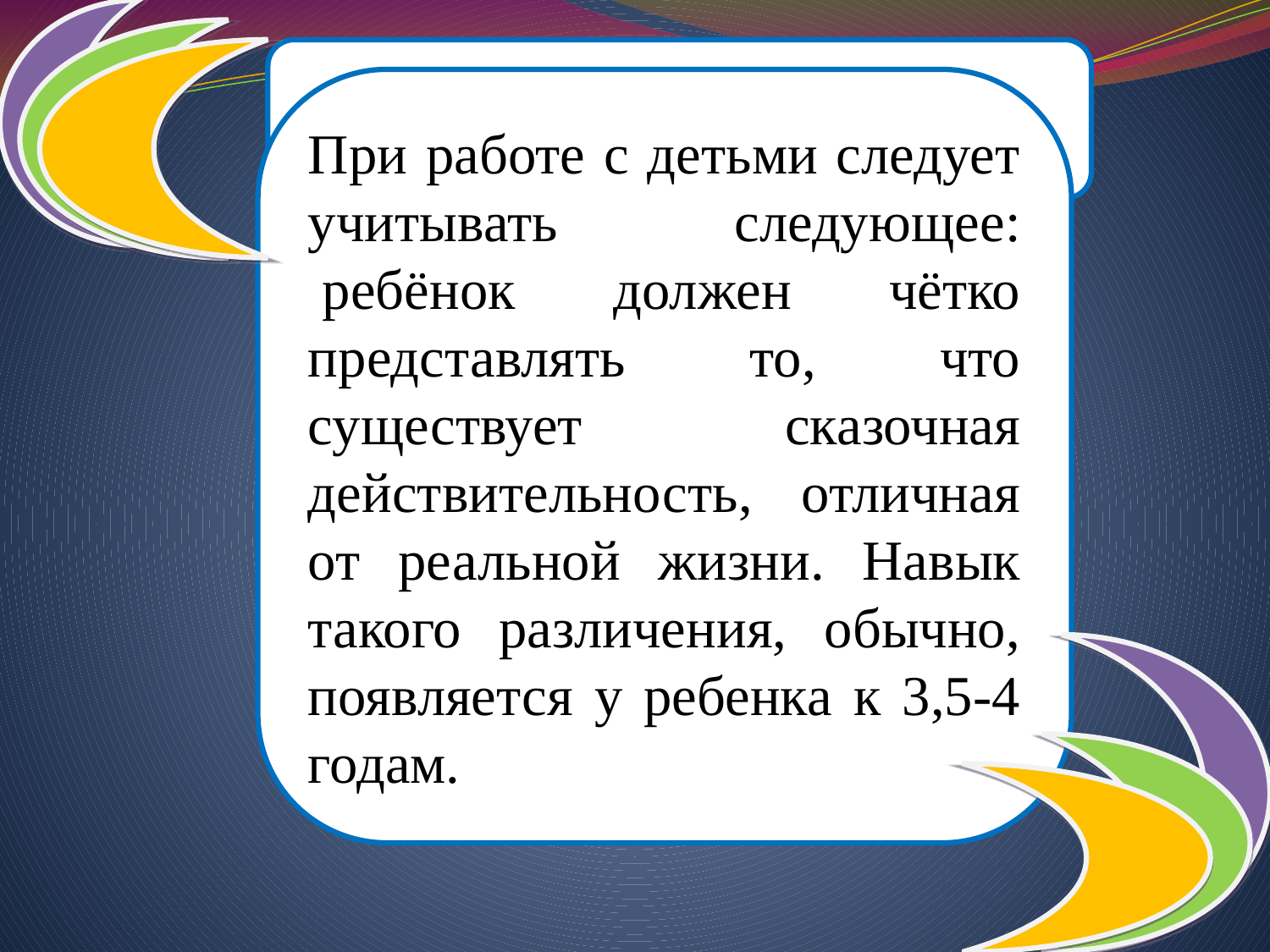

При работе с детьми следует учитывать следующее:  ребёнок должен чётко представлять то, что существует сказочная действительность, отличная от реальной жизни. Навык такого различения, обычно, появляется у ребенка к 3,5-4 годам.